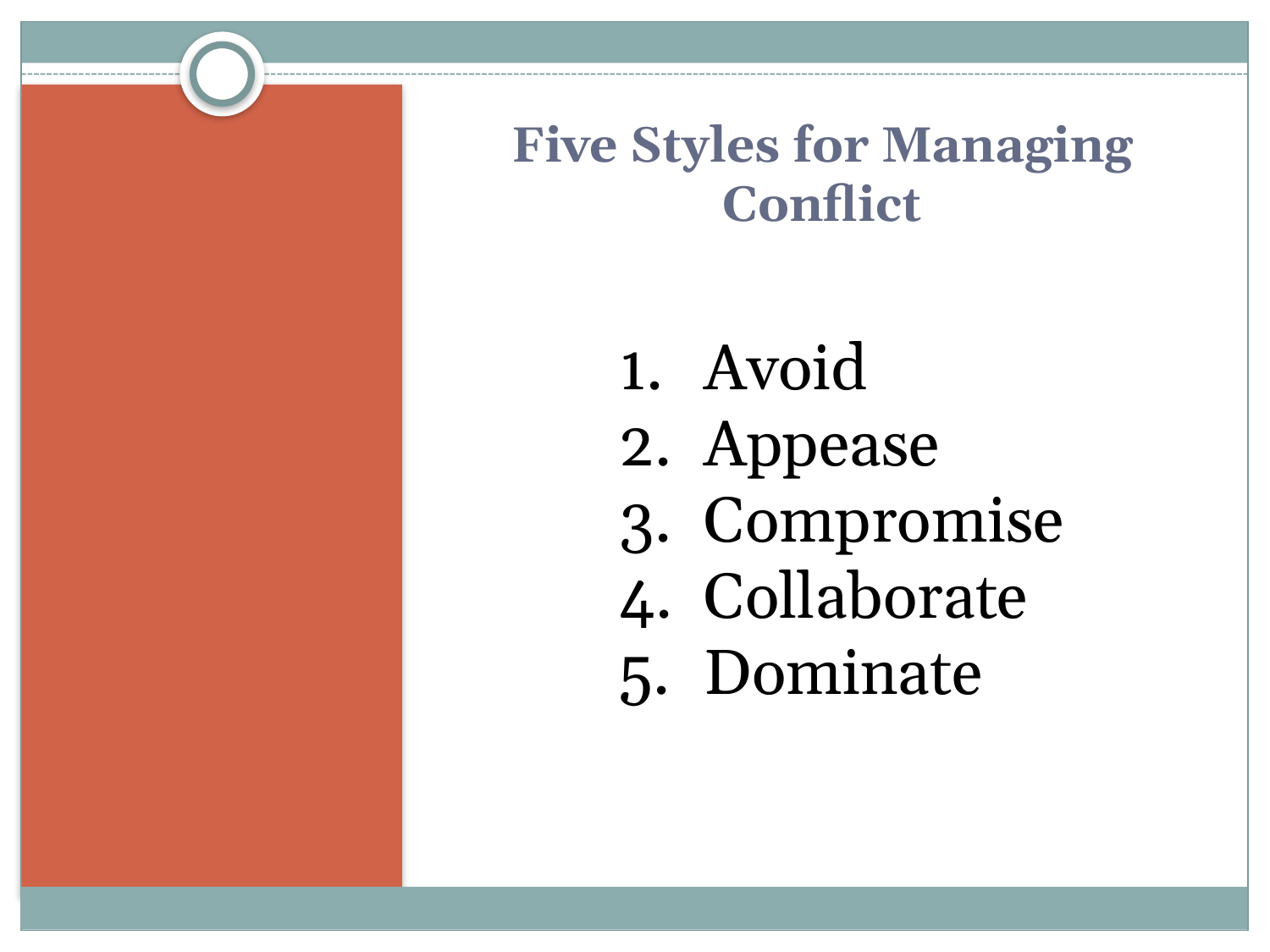

# Five Styles for Managing Conflict

Avoid
Appease
Compromise
Collaborate
Dominate